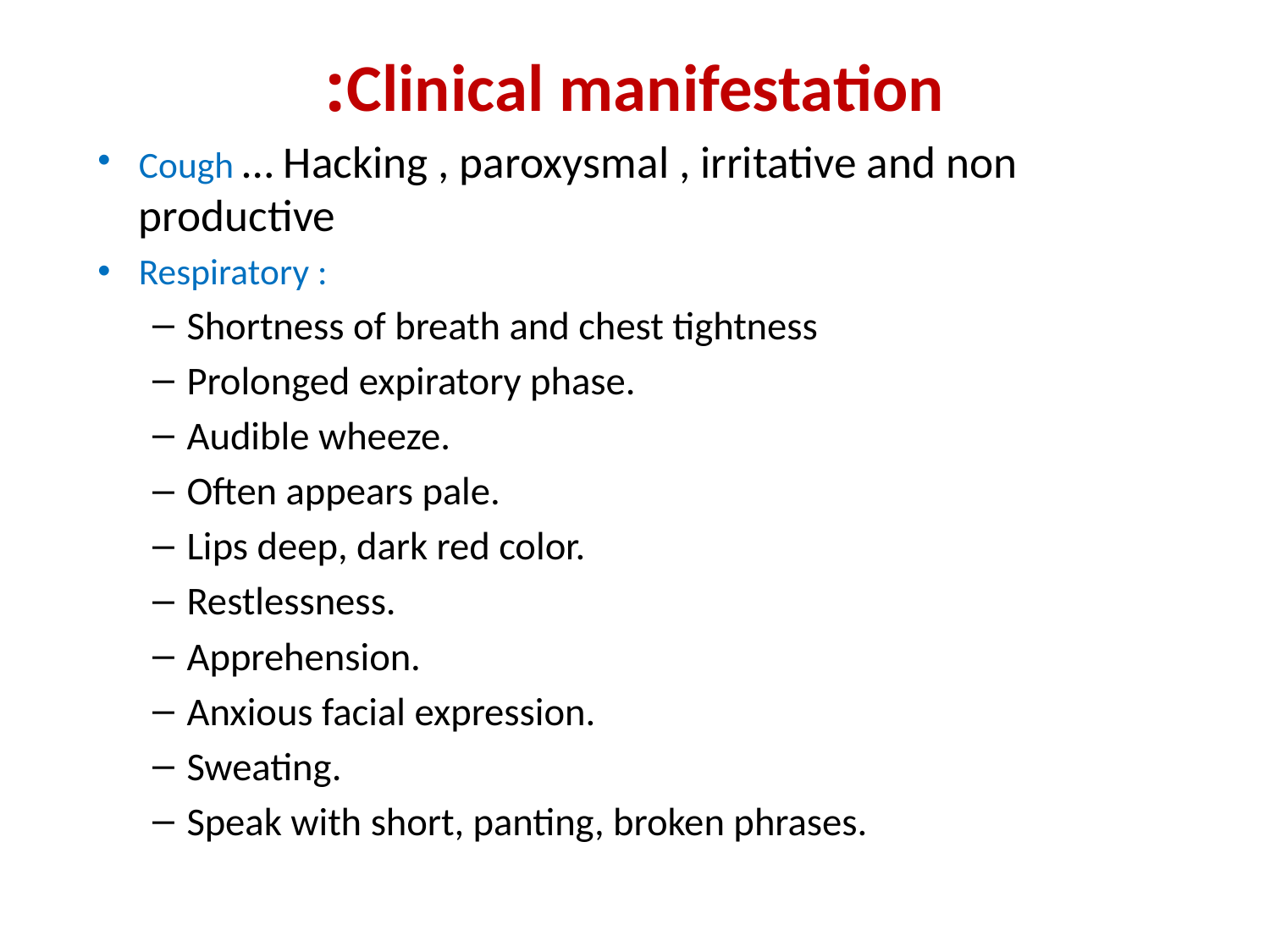

# Clinical manifestation:
Cough … Hacking , paroxysmal , irritative and non productive
Respiratory :
Shortness of breath and chest tightness
Prolonged expiratory phase.
Audible wheeze.
Often appears pale.
Lips deep, dark red color.
Restlessness.
Apprehension.
Anxious facial expression.
Sweating.
Speak with short, panting, broken phrases.